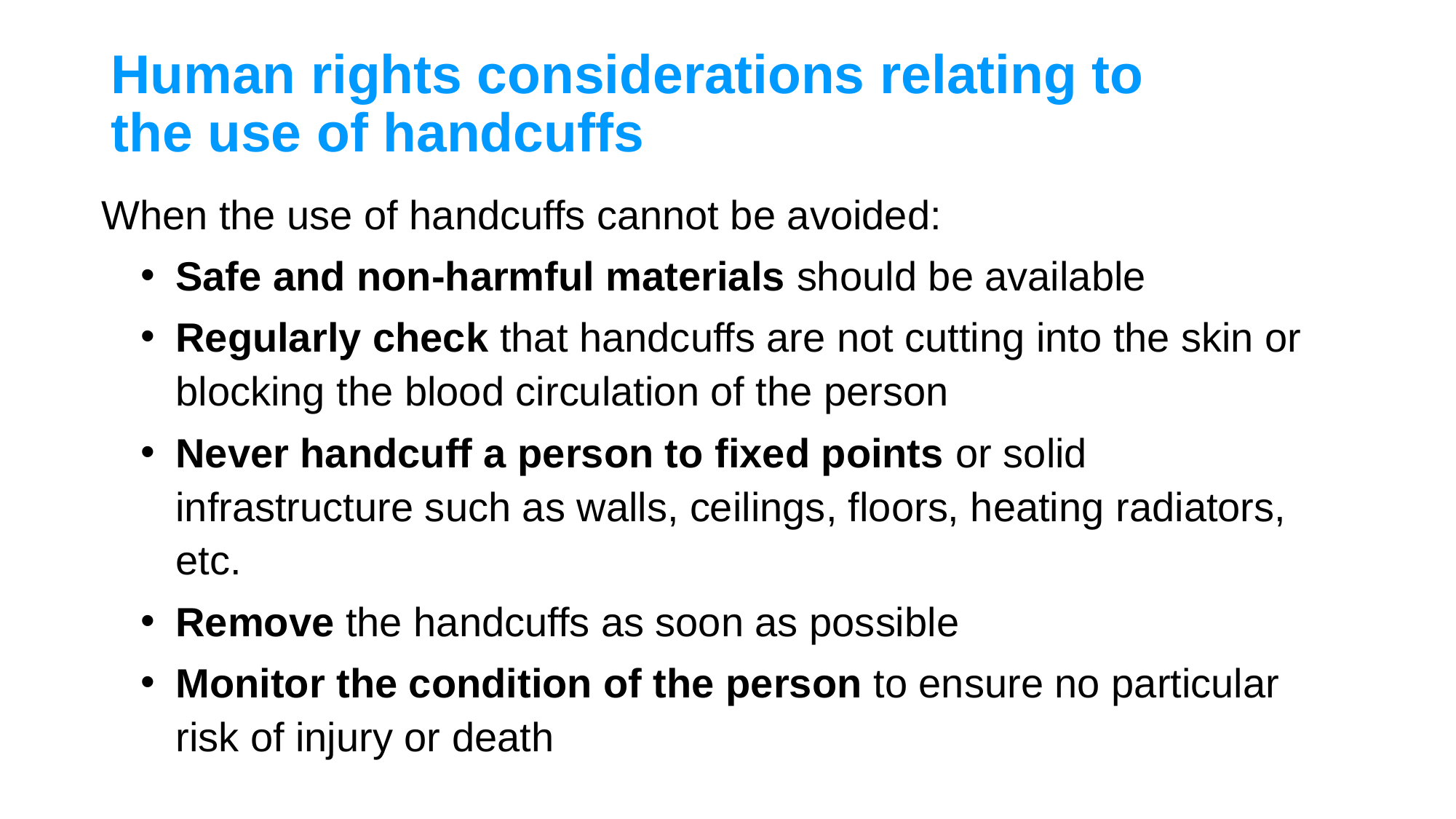

# Human rights considerations relating to the use of handcuffs
When the use of handcuffs cannot be avoided:
Safe and non-harmful materials should be available
Regularly check that handcuffs are not cutting into the skin or blocking the blood circulation of the person
Never handcuff a person to fixed points or solid infrastructure such as walls, ceilings, floors, heating radiators, etc.
Remove the handcuffs as soon as possible
Monitor the condition of the person to ensure no particular risk of injury or death